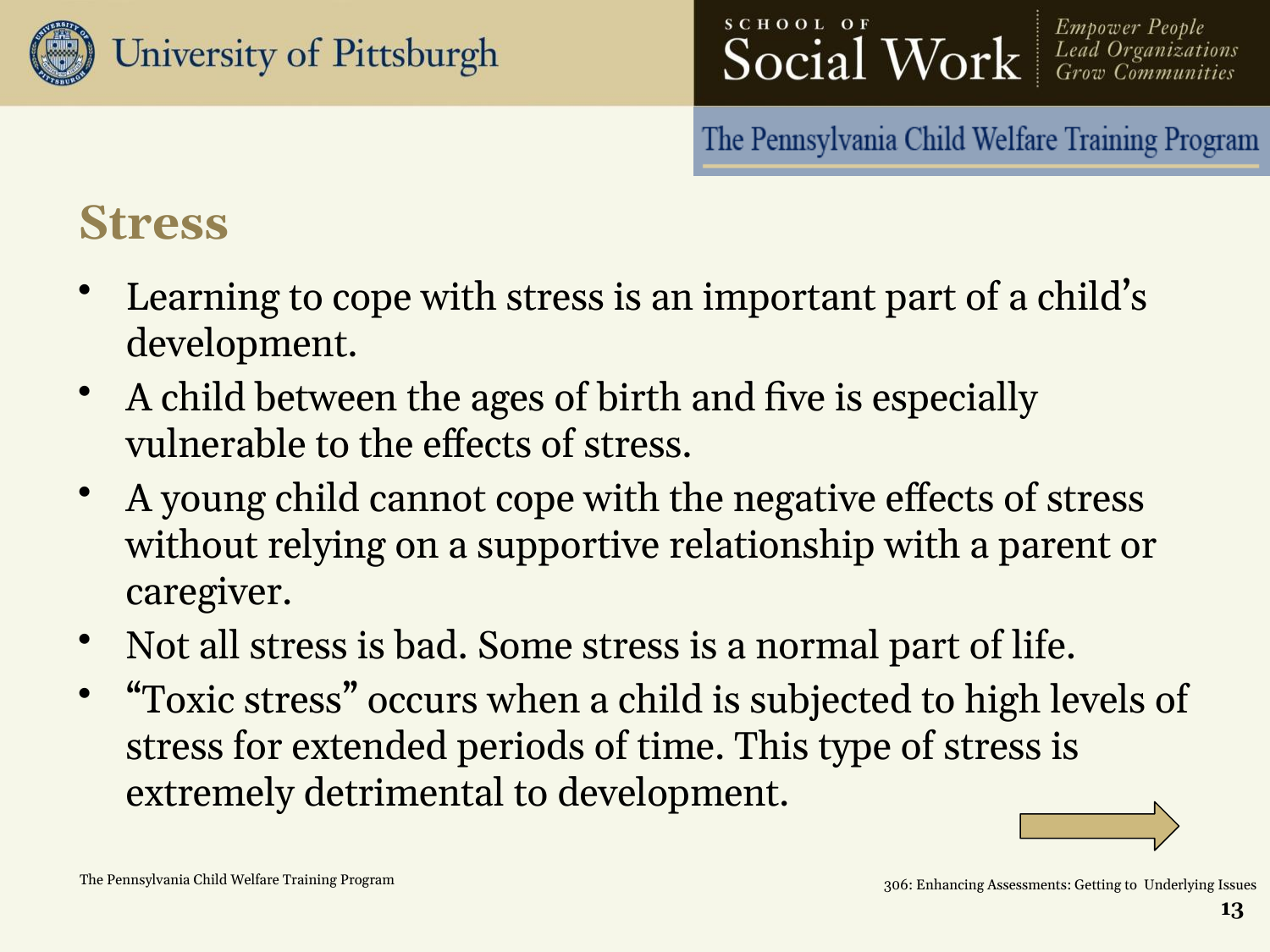

# Stress
Learning to cope with stress is an important part of a child’s development.
A child between the ages of birth and five is especially vulnerable to the effects of stress.
A young child cannot cope with the negative effects of stress without relying on a supportive relationship with a parent or caregiver.
Not all stress is bad. Some stress is a normal part of life.
“Toxic stress” occurs when a child is subjected to high levels of stress for extended periods of time. This type of stress is extremely detrimental to development.

13